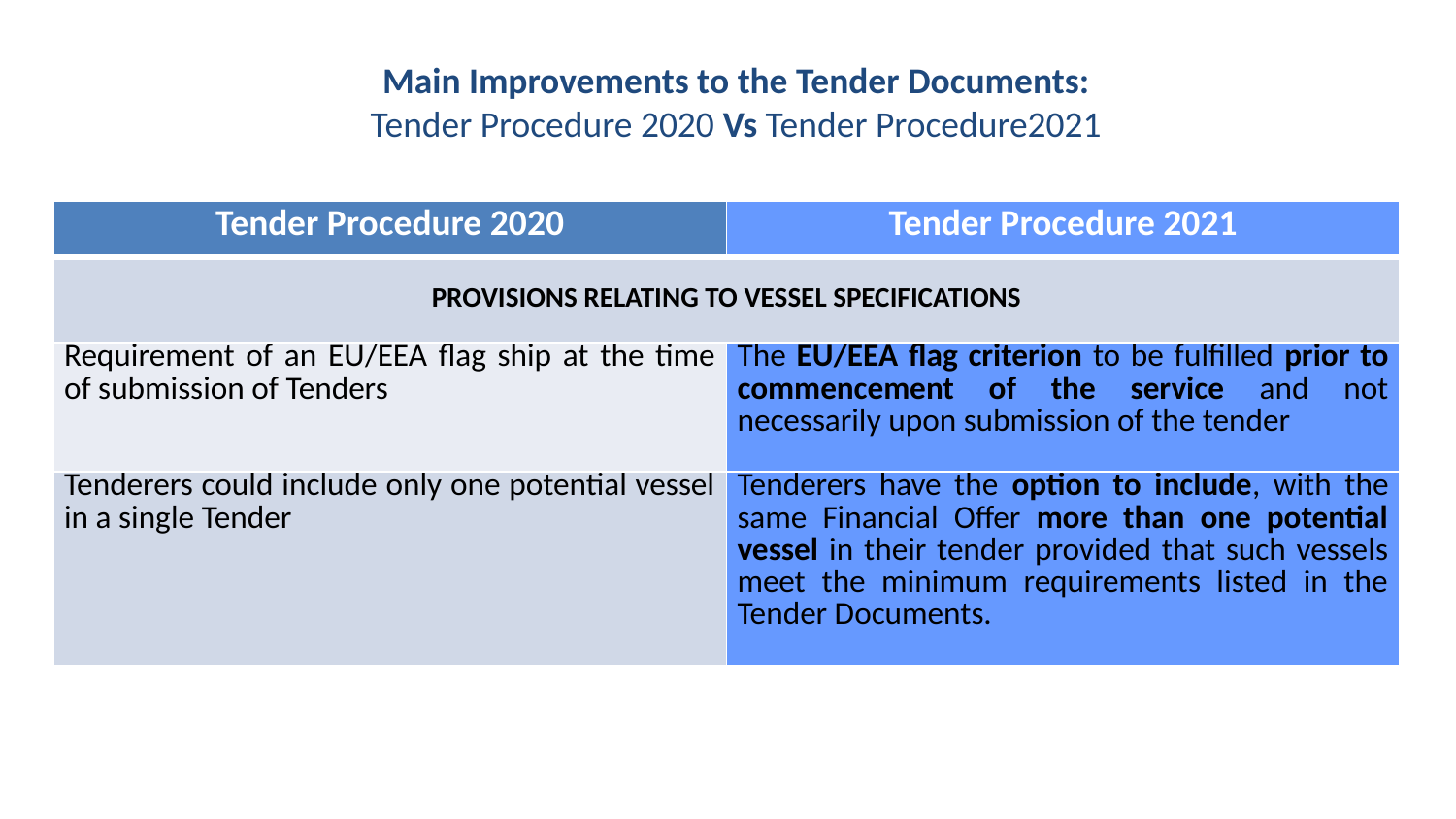

# Main Improvements to the Tender Documents: Tender Procedure 2020 Vs Tender Procedure2021
| Tender Procedure 2020 | Tender Procedure 2021 |
| --- | --- |
| PROVISIONS RELATING TO VESSEL SPECIFICATIONS |  |
| Requirement of an EU/ΕΕΑ flag ship at the time of submission of Tenders | The EU/ΕΕΑ flag criterion to be fulfilled prior to commencement of the service and not necessarily upon submission of the tender |
| Tenderers could include only one potential vessel in a single Tender | Tenderers have the option to include, with the same Financial Offer more than one potential vessel in their tender provided that such vessels meet the minimum requirements listed in the Tender Documents. |